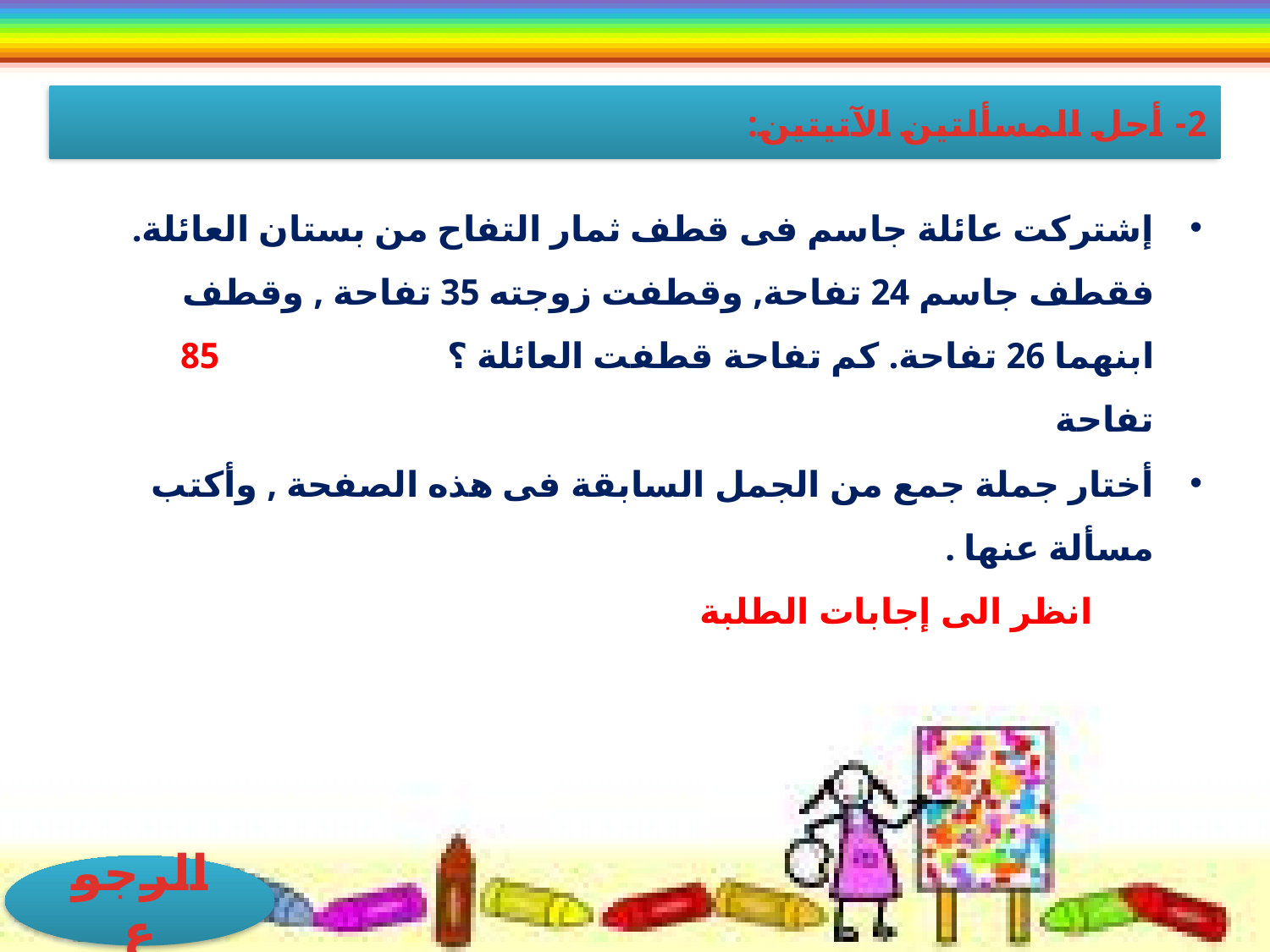

2- أحل المسألتين الآتيتين:
إشتركت عائلة جاسم فى قطف ثمار التفاح من بستان العائلة. فقطف جاسم 24 تفاحة, وقطفت زوجته 35 تفاحة , وقطف ابنهما 26 تفاحة. كم تفاحة قطفت العائلة ؟                         	85        تفاحة
أختار جملة جمع من الجمل السابقة فى هذه الصفحة , وأكتب مسألة عنها .
            	انظر الى إجابات الطلبة
الرجوع